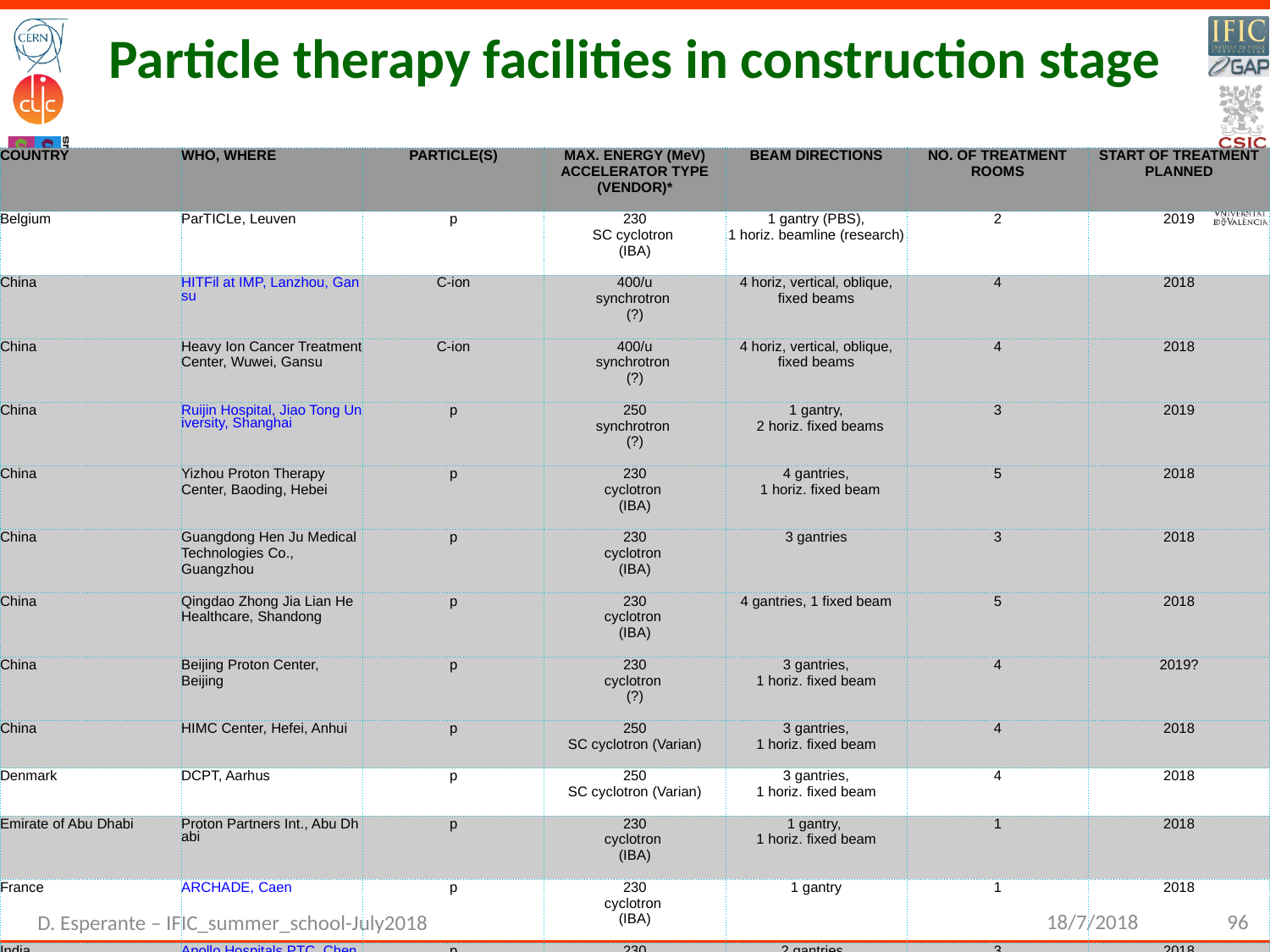

# Particle therapy facilities in construction stage
| COUNTRY | WHO, WHERE | PARTICLE(S) | MAX. ENERGY (MeV) ACCELERATOR TYPE (VENDOR)\* | BEAM DIRECTIONS | NO. OF TREATMENT ROOMS | START OF TREATMENT PLANNED |
| --- | --- | --- | --- | --- | --- | --- |
| Belgium | ParTICLe, Leuven | p | 230 SC cyclotron  (IBA) | 1 gantry (PBS), 1 horiz. beamline (research) | 2 | 2019 |
| China | HITFil at IMP, Lanzhou, Gansu | C-ion | 400/u synchrotron  (?) | 4 horiz, vertical, oblique, fixed beams | 4 | 2018 |
| China | Heavy Ion Cancer Treatment Center, Wuwei, Gansu | C-ion | 400/u synchrotron  (?) | 4 horiz, vertical, oblique, fixed beams | 4 | 2018 |
| China | Ruijin Hospital, Jiao Tong University, Shanghai | p | 250 synchrotron  (?) | 1 gantry,   2 horiz. fixed beams | 3 | 2019 |
| China | Yizhou Proton Therapy Center, Baoding, Hebei | p | 230 cyclotron  (IBA) | 4 gantries,   1 horiz. fixed beam | 5 | 2018 |
| China | Guangdong Hen Ju Medical Technologies Co., Guangzhou | p | 230 cyclotron  (IBA) | 3 gantries | 3 | 2018 |
| China | Qingdao Zhong Jia Lian He Healthcare, Shandong | p | 230 cyclotron  (IBA) | 4 gantries, 1 fixed beam | 5 | 2018 |
| China | Beijing Proton Center, Beijing | p | 230 cyclotron  (?) | 3 gantries, 1 horiz. fixed beam | 4 | 2019? |
| China | HIMC Center, Hefei, Anhui | p | 250 SC cyclotron (Varian) | 3 gantries, 1 horiz. fixed beam | 4 | 2018 |
| Denmark | DCPT, Aarhus | p | 250 SC cyclotron (Varian) | 3 gantries, 1 horiz. fixed beam | 4 | 2018 |
| Emirate of Abu Dhabi | Proton Partners Int., Abu Dhabi | p | 230 cyclotron  (IBA) | 1 gantry,  1 horiz. fixed beam | 1 | 2018 |
| France | ARCHADE, Caen | p | 230 cyclotron  (IBA) | 1 gantry | 1 | 2018 |
| India | Apollo Hospitals PTC, Chennai | p | 230 cyclotron  (IBA) | 2 gantries,  1 horiz. fixed beam | 3 | 2018 |
| India | Tata Memorial Centre, Mumbai | p | 230 cyclotron  (IBA) | 3 gantries | 3 | 2019 |
| Japan | Osaka Heavy Ion Therapy Center, Osaka | C-ion | 400/u synchrotron (Hitachi) | 3 rooms,6 ports | 3 | 2018 |
| Japan | Social Medical Corporation Kouseikai Takai Hospital, Tenri City, Nara Pref. | p | 230 cyclotron (Sumitomo) | 1 gantry | 1 | 2018 |
| Japan | Teishinkai Hospital, Sapporo, Hokkaido | p | 235 cyclotron (Sumitomo) | 1 gantry | 1 | 2018 |
| Japan | Hokkaido Ohno Memorial Hospital, Sapporo | p | 230 cyclotron  (IBA) | 1 gantry | 1 | 2018? |
| Japan | Narita Memorial Proton Center, Shirakawa | p | 230 cyclotron  (IBA) | 1 gantry | 1 | 2018? |
| Japan | Nagamori Memorial Center of Innovative Cancer Therapy, Kyoto Univ. of Medicine | p | 220 synchrotron  (Hitachi) | 2 gantries | 2 | 2019 |
| Japan | Yamagata University Hospital, Yamagata | C-ion | 430/u synchrotron  (Toshiba) | 1 SC gantry,  1 horiz. & vertical fixed beam | 2 | 2020 |
| Netherland | HollandPTC, Delft | p | 250 SC cyclotron (Varian) | 2 gantries, 1 horiz. fixed beam | 3 | 2018 |
| Netherland | ZON PTC, Maastricht | p | 250  SC synchro-cyclotron  (Mevion) | 1 gantry | 1 | 2018 |
| Russia | PMHPTC, Protvino | p | 250 synchrotron  (?) | 1 horiz. fixed beam | 1 | ? |
| Russia | Federal HighTech Center of FMBA, Dimitrovgrad | p | 230 cyclotron  (IBA) | 4 gantries | 4 | 2018 |
| Saudi Arabia | King Fahad Medical City PTC, Riyahdt | p | 250 SC cyclotron (Varian) | 3 gantries, 2 fixed beams | 5 | 2018 |
| Singapore | National Cancer Center Singapore (NCCS) | p | 250 synchrotron (Hitachi) | 4 gantries,  1 horiz. fixed beam | 5 | 2021 |
| Slovak Rep | CMHPTC, Ruzomberok | p | 250 synchrotron  (?) | 1 horiz. fixed beam | 1 | ? |
| South Korea | KIRAMS, Busan | C-ion, p | 430/u, 230 synchrotron (?) | 2 vertical and horiz. fixed beams,  1 horiz. fixed beam | 3 | 2019? |
| Tailand | Her Royal Highness Princess Chakri Sirindrom PTC, Bangkok | p | 250 SC cyclotron (Varian) | 1 gantry | 1 | 2020 |
| Taiwan | National Taiwan University CC, Taipei | p | 250 SC cyclotron (Varian) | 2 gantries, 1 experimental room | 3 | 2018 |
| United Kingdom | The Christie Proton Therapy Center, Manchester | p | 250 SC cyclotron (Varian) | 3 gantries | 3 | 2018 |
| United Kingdom | PTC UCLH, London | p | 250 SC cyclotron (Varian) | 3 gantries | 3 | 2019 |
| United Kingdom | Proton Partners Int., Northumbria | p | 230 cyclotron  (IBA) | 1 gantry | 1 | 2018 |
| United Kingdom | Proton Partners Int., Newport, Wales | p | 230 cyclotron  (IBA) | 1 gantry | 1 | 2018 |
| United Kingdom | Proton Partners Int., Reading | p | 230 cyclotron  (IBA) | 1 gantry | 1 | 2018 |
| United Kingdom | Proton Partners Int., Imperial-West, London | p | 230 cyclotron  (IBA) | 1 gantry | 1 | 2019 |
| USA | Oklahoma University, Oklahoma City, OK | p | 250 SC synchro- cyclotron (Mevion) | 1 gantry | 1 | 2018 |
| USA | McLaren PTC, Flint, MI | p | 250/330 synchrotron (ProNova) | 3 gantries | 3 | 2018 |
| USA | Emory Proton Therapy Center, , Atlanta, GA | p | 250 SC cyclotron (Varian) | 3 gantries, 2 horiz. fixed beams | 5 | 2018 |
| USA | Dallas Proton Treatment Center, Dallas, TX | p | 250 SC cyclotron (Varian) | 3 gantries,  2 horiz. fixed beams | 5 | ? |
| USA | Lombardi Comprehensive CC, Georgetown Univ., Washington D.C. | p | 250 SC synchro-cyclotron  (Mevion) | 1 gantry | 1 | 2018 |
| USA | MGH, Boston, MA | p | 330  synchrotron (ProTom) | 1 gantry | 1 | 2018 |
| USA | UFHPTI, Jacksonville, FL | p | 230   cyclotron (IBA) | 1 gantry | 1 | 2018 |
| USA | The New York Proton Center, East Harlem, New York, NY. | p | 250   SC cyclotron  (Varian) | 3 gantries | 3 | 2019 |
| USA | Sibley Memorial Hospital, Washington D.C. | p | 250   synchrotron (Hitachi) | 3 gantries, 1 horiz. fixed beam | 4 | 2019 |
| USA | University of Alabama PTC, Birmingham | p | 250   SC cyclotron (Varian) | 1 gantry | 1 | 2020 |
18/7/2018
96
D. Esperante – IFIC_summer_school-July2018